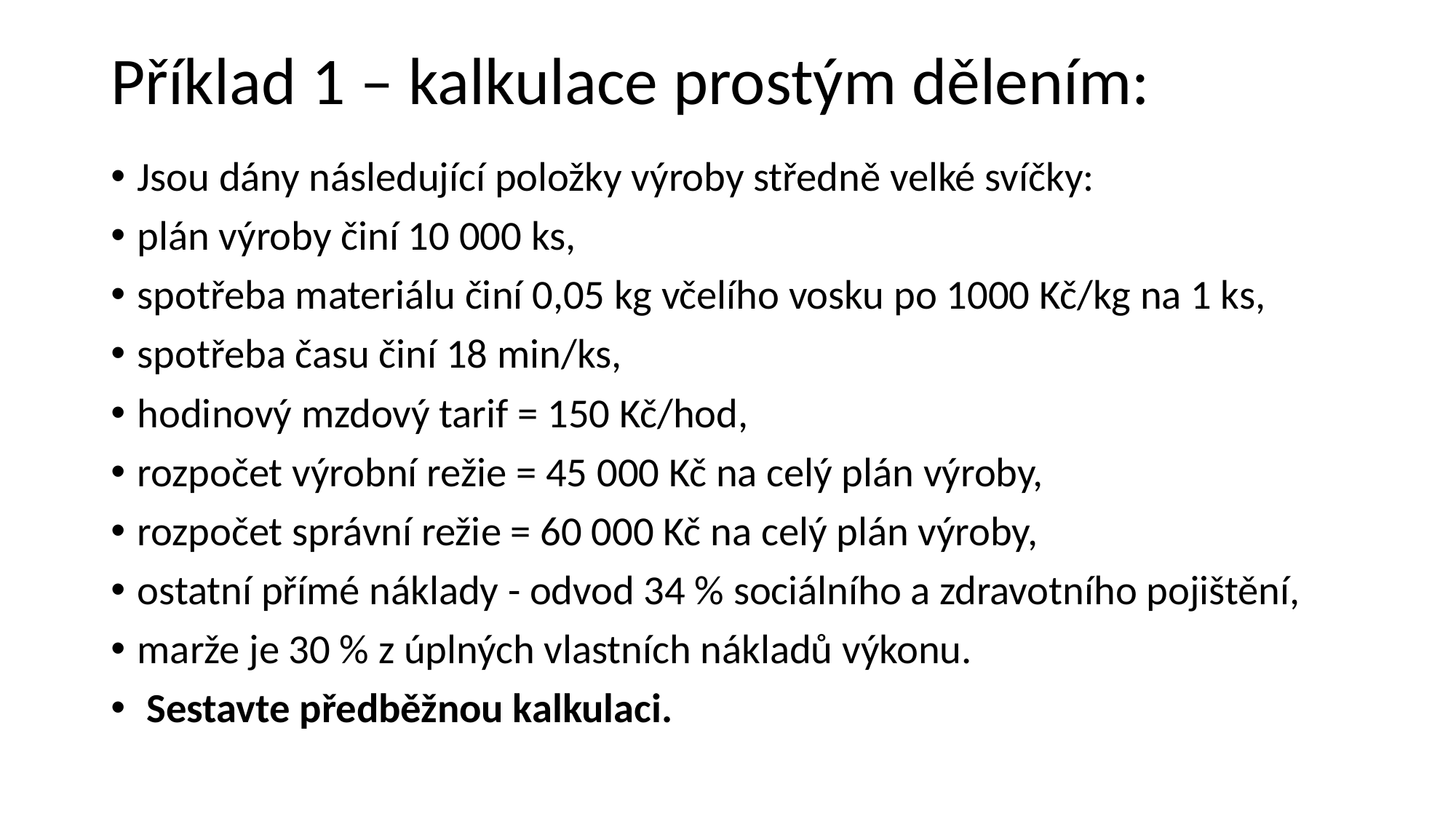

# Příklad 1 – kalkulace prostým dělením:
Jsou dány následující položky výroby středně velké svíčky:
plán výroby činí 10 000 ks,
spotřeba materiálu činí 0,05 kg včelího vosku po 1000 Kč/kg na 1 ks,
spotřeba času činí 18 min/ks,
hodinový mzdový tarif = 150 Kč/hod,
rozpočet výrobní režie = 45 000 Kč na celý plán výroby,
rozpočet správní režie = 60 000 Kč na celý plán výroby,
ostatní přímé náklady - odvod 34 % sociálního a zdravotního pojištění,
marže je 30 % z úplných vlastních nákladů výkonu.
 Sestavte předběžnou kalkulaci.